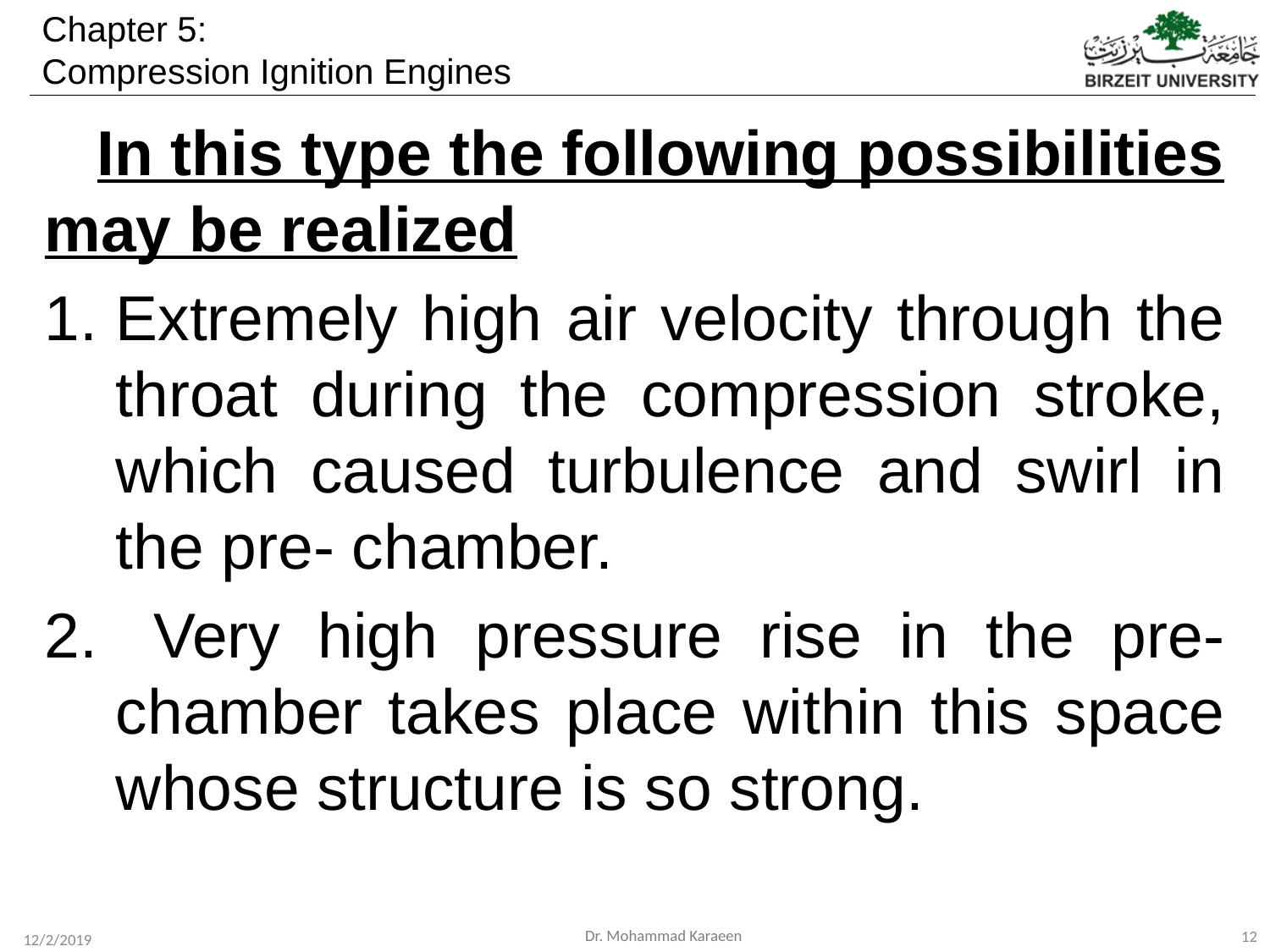

In this type the following possibilities may be realized
Extremely high air velocity through the throat during the compression stroke, which caused turbulence and swirl in the pre- chamber.
 Very high pressure rise in the pre-chamber takes place within this space whose structure is so strong.

12
12/2/2019